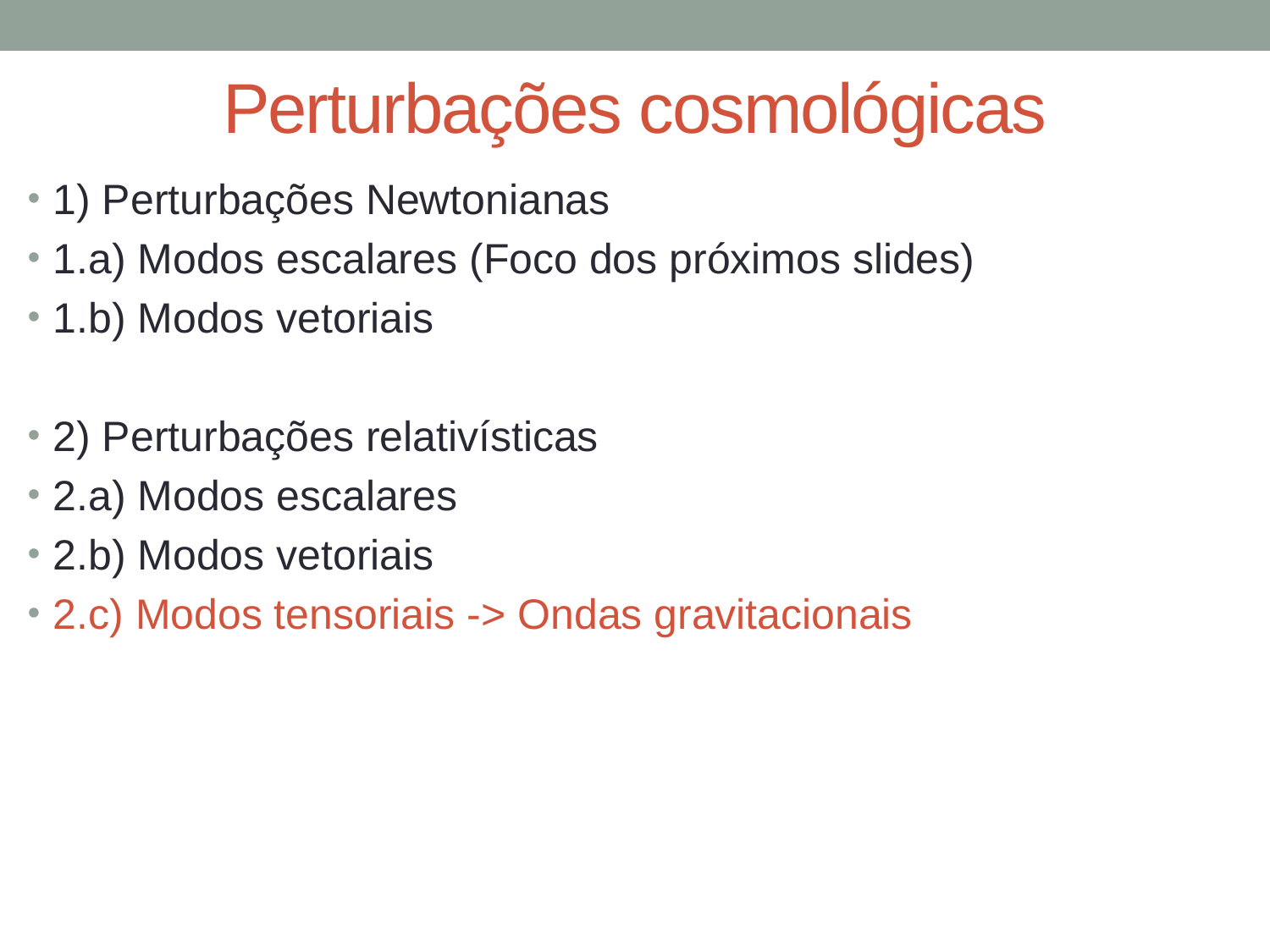

# Perturbações cosmológicas
1) Perturbações Newtonianas
1.a) Modos escalares (Foco dos próximos slides)
1.b) Modos vetoriais

2) Perturbações relativísticas
2.a) Modos escalares
2.b) Modos vetoriais
2.c) Modos tensoriais -> Ondas gravitacionais